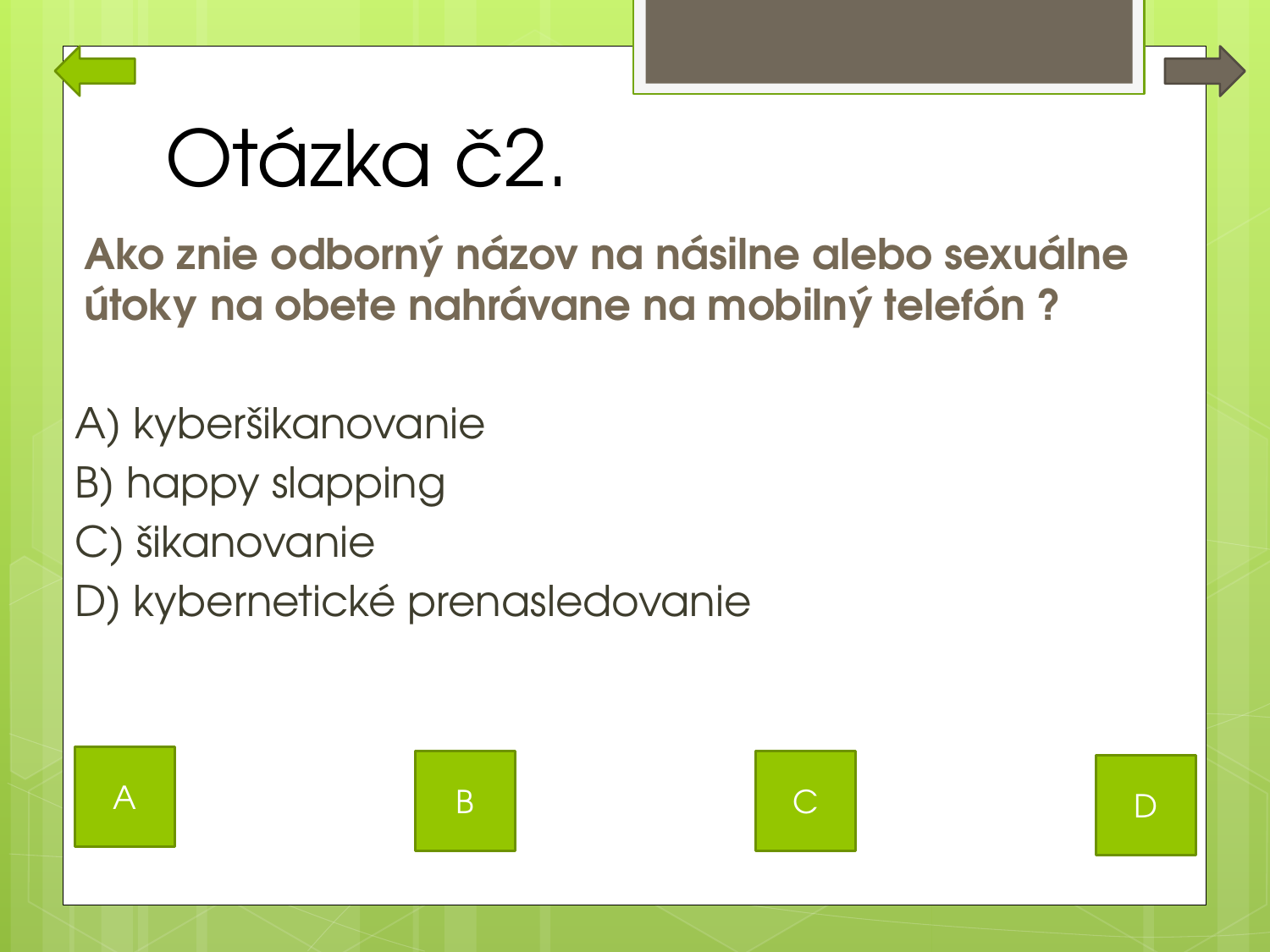

# Otázka č2.
Ako znie odborný názov na násilne alebo sexuálne útoky na obete nahrávane na mobilný telefón ?

A) kyberšikanovanie
B) happy slapping
C) šikanovanie
D) kybernetické prenasledovanie

A
B
C
D